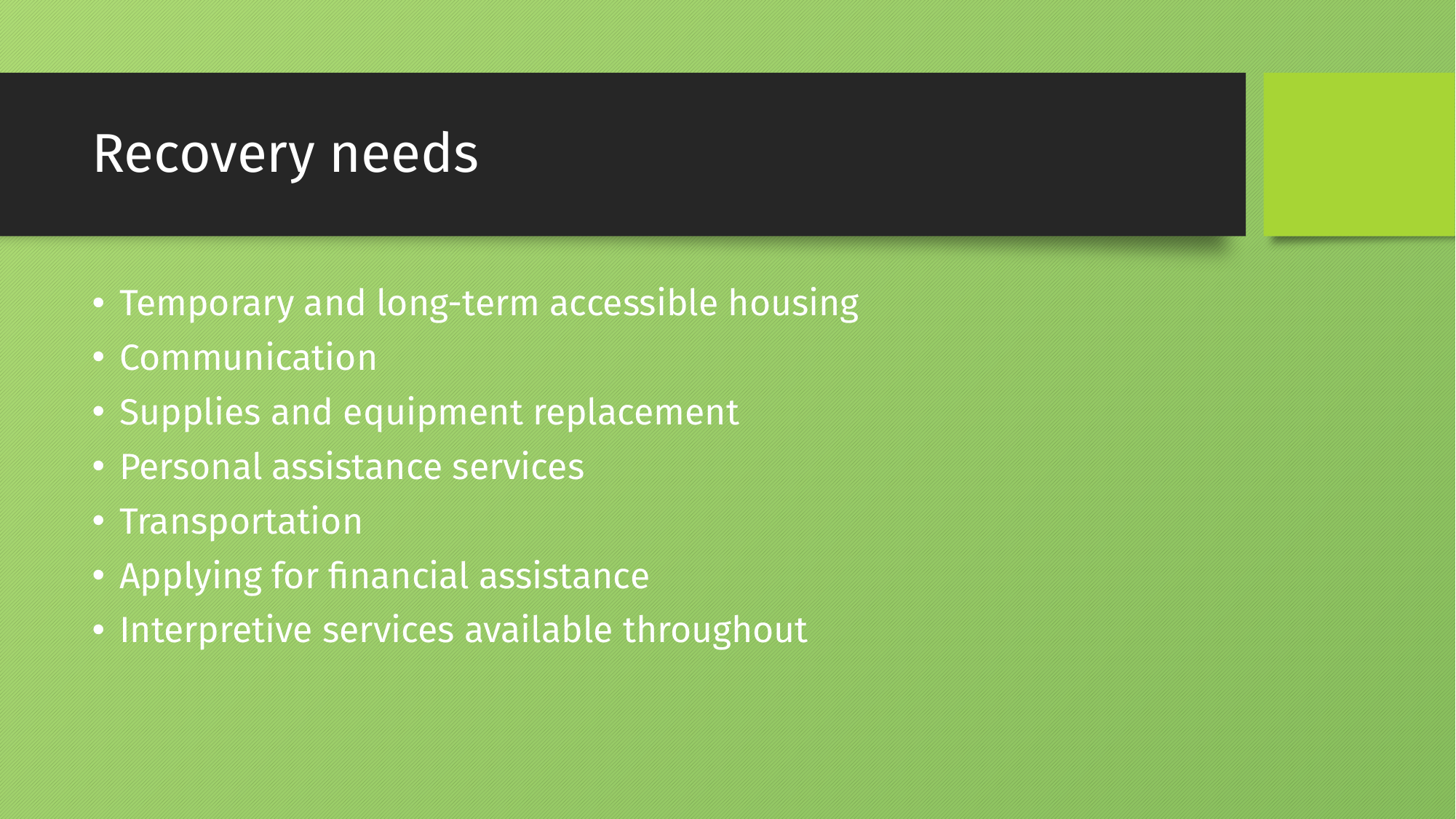

# Recovery needs
Temporary and long-term accessible housing
Communication
Supplies and equipment replacement
Personal assistance services
Transportation
Applying for financial assistance
Interpretive services available throughout